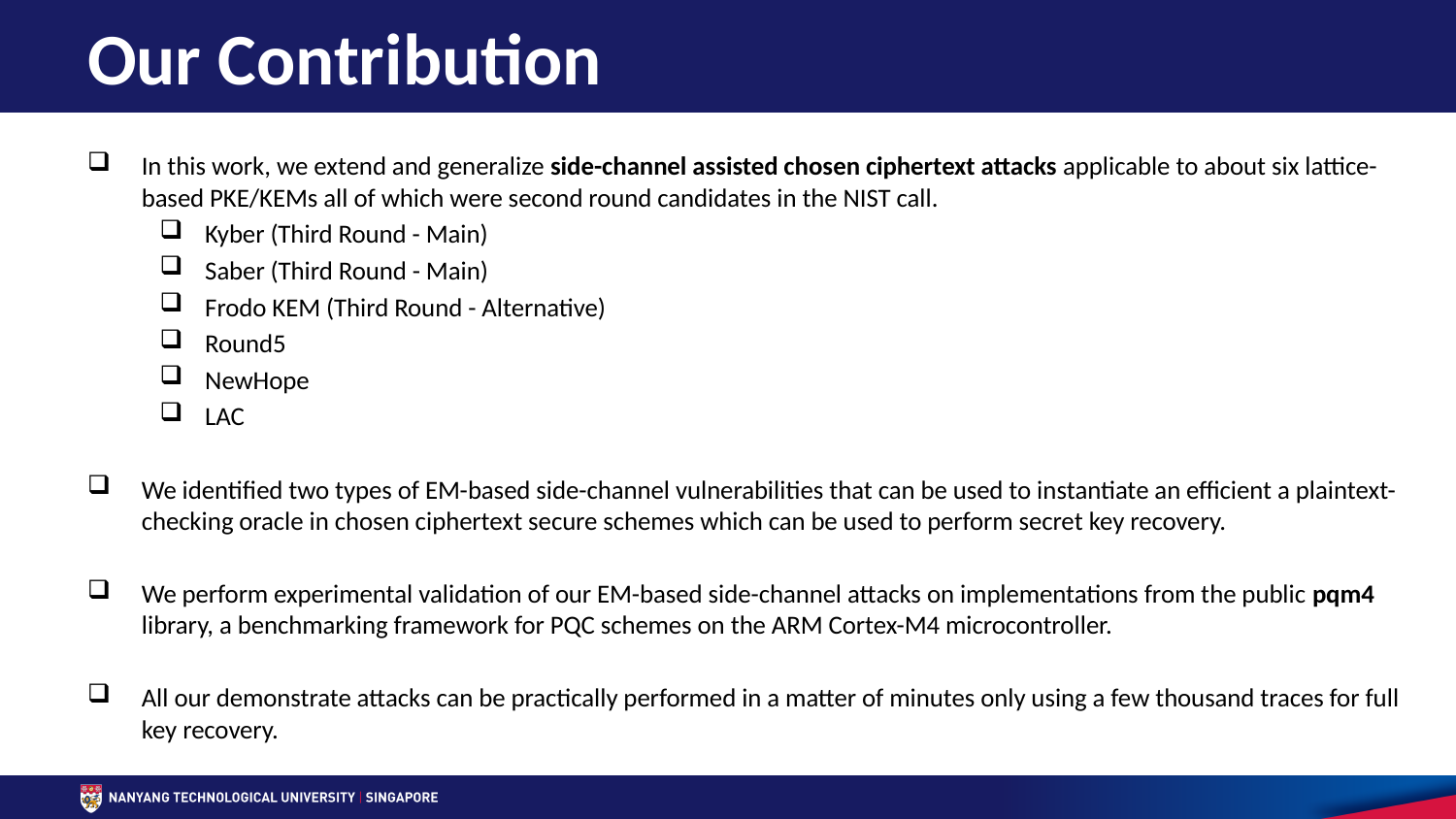

# Our Contribution
In this work, we extend and generalize side-channel assisted chosen ciphertext attacks applicable to about six lattice-based PKE/KEMs all of which were second round candidates in the NIST call.
Kyber (Third Round - Main)
Saber (Third Round - Main)
Frodo KEM (Third Round - Alternative)
Round5
NewHope
LAC

We identified two types of EM-based side-channel vulnerabilities that can be used to instantiate an efficient a plaintext-checking oracle in chosen ciphertext secure schemes which can be used to perform secret key recovery.

We perform experimental validation of our EM-based side-channel attacks on implementations from the public pqm4 library, a benchmarking framework for PQC schemes on the ARM Cortex-M4 microcontroller.

All our demonstrate attacks can be practically performed in a matter of minutes only using a few thousand traces for full key recovery.